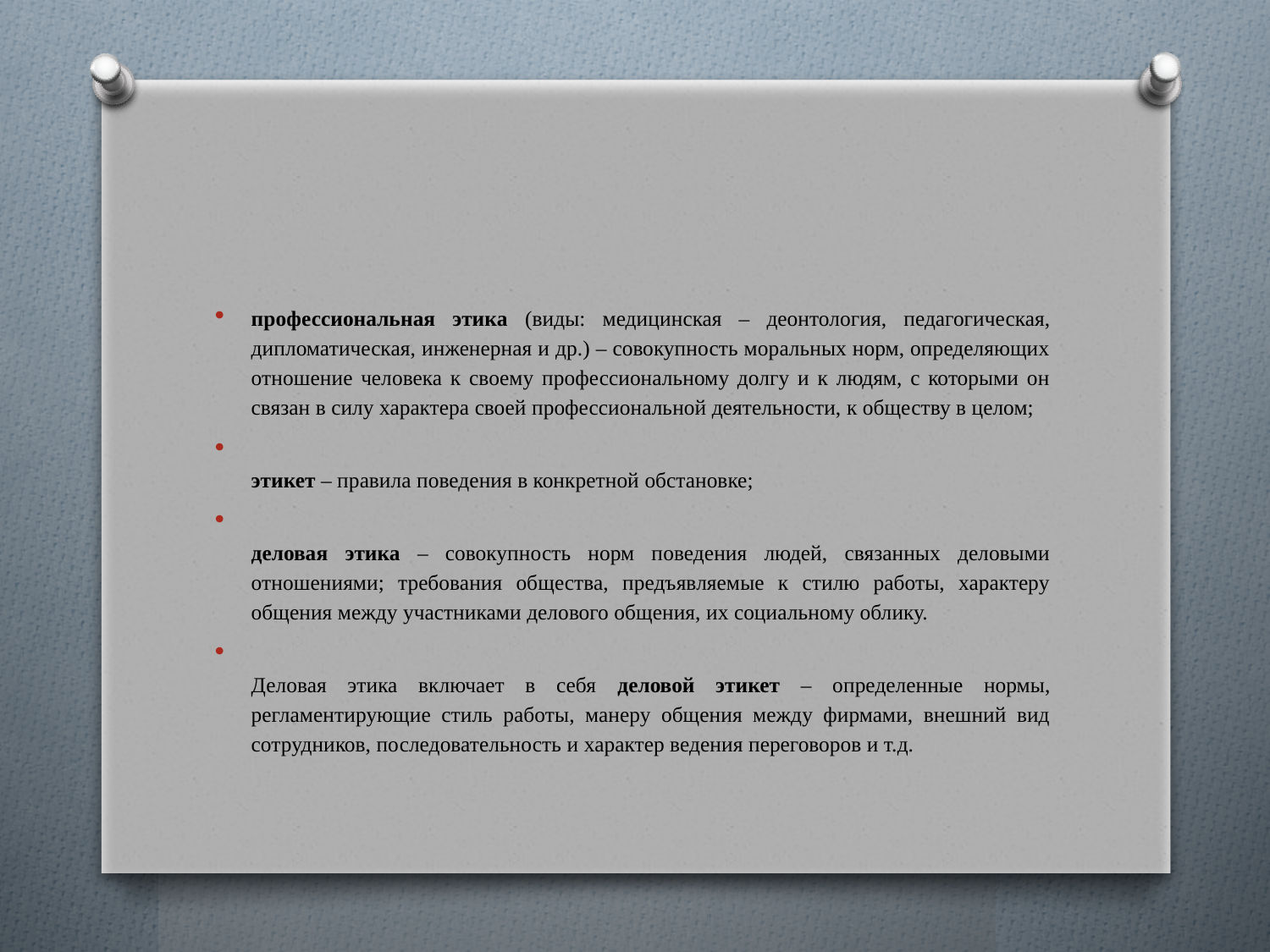

профессиональная этика (виды: медицинская – деонтология, педагогическая, дипломатическая, инженерная и др.) – совокупность моральных норм, определяющих отношение человека к своему профессиональному долгу и к людям, с которыми он связан в силу характера своей профессиональной деятельности, к обществу в целом;
этикет – правила поведения в конкретной обстановке;
деловая этика – совокупность норм поведения людей, связанных деловыми отношениями; требования общества, предъявляемые к стилю работы, характеру общения между участниками делового общения, их социальному облику.
Деловая этика включает в себя деловой этикет – определенные нормы, регламентирующие стиль работы, манеру общения между фирмами, внешний вид сотрудников, последовательность и характер ведения переговоров и т.д.